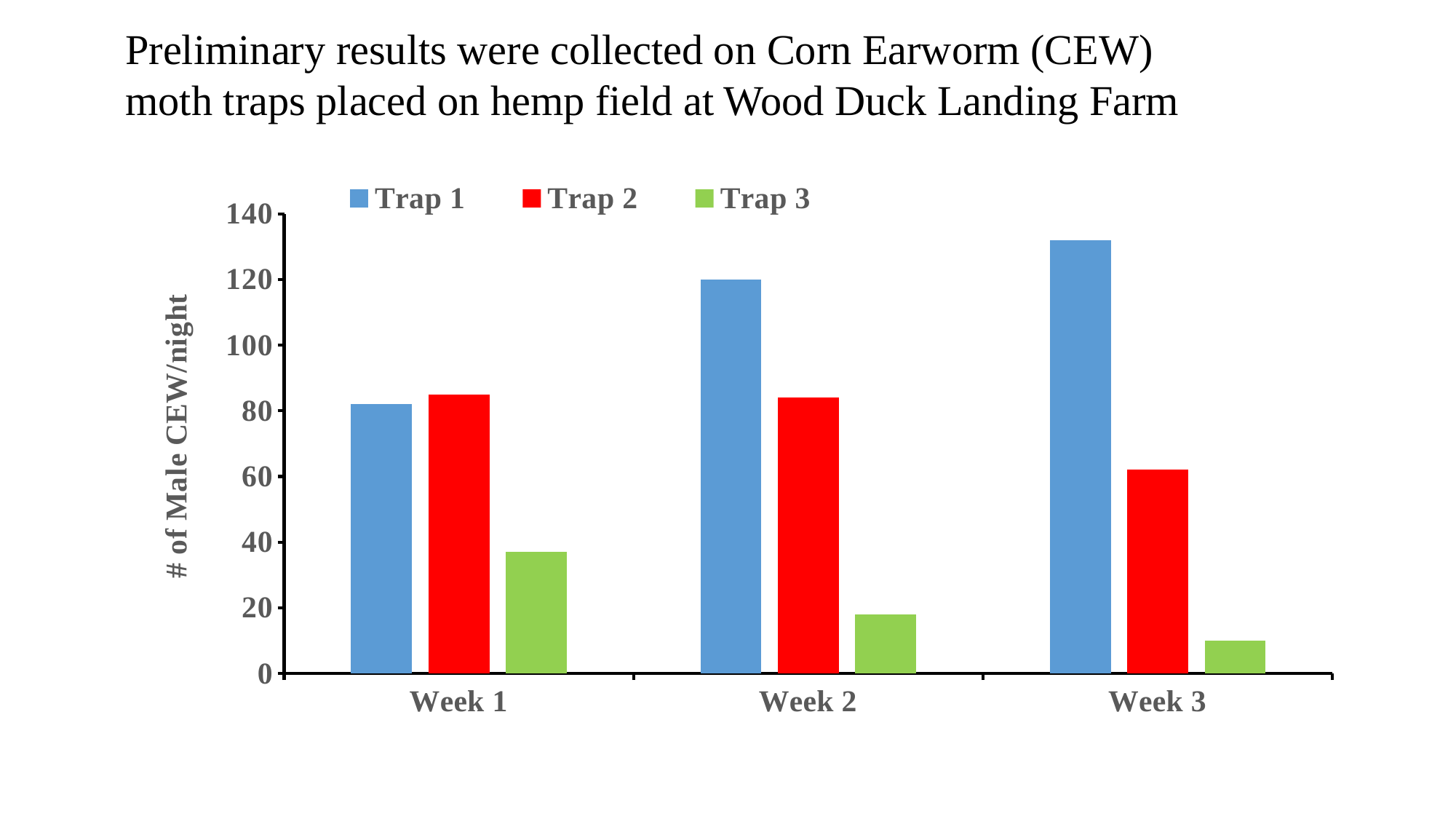

Preliminary results were collected on Corn Earworm (CEW) moth traps placed on hemp field at Wood Duck Landing Farm

### Chart

| Category | Trap 1 | Trap 2 | Trap 3 |
|---|---|---|---|
| Week 1 | 82.0 | 85.0 | 37.0 |
| Week 2 | 120.0 | 84.0 | 18.0 |
| Week 3 | 132.0 | 62.0 | 10.0 |